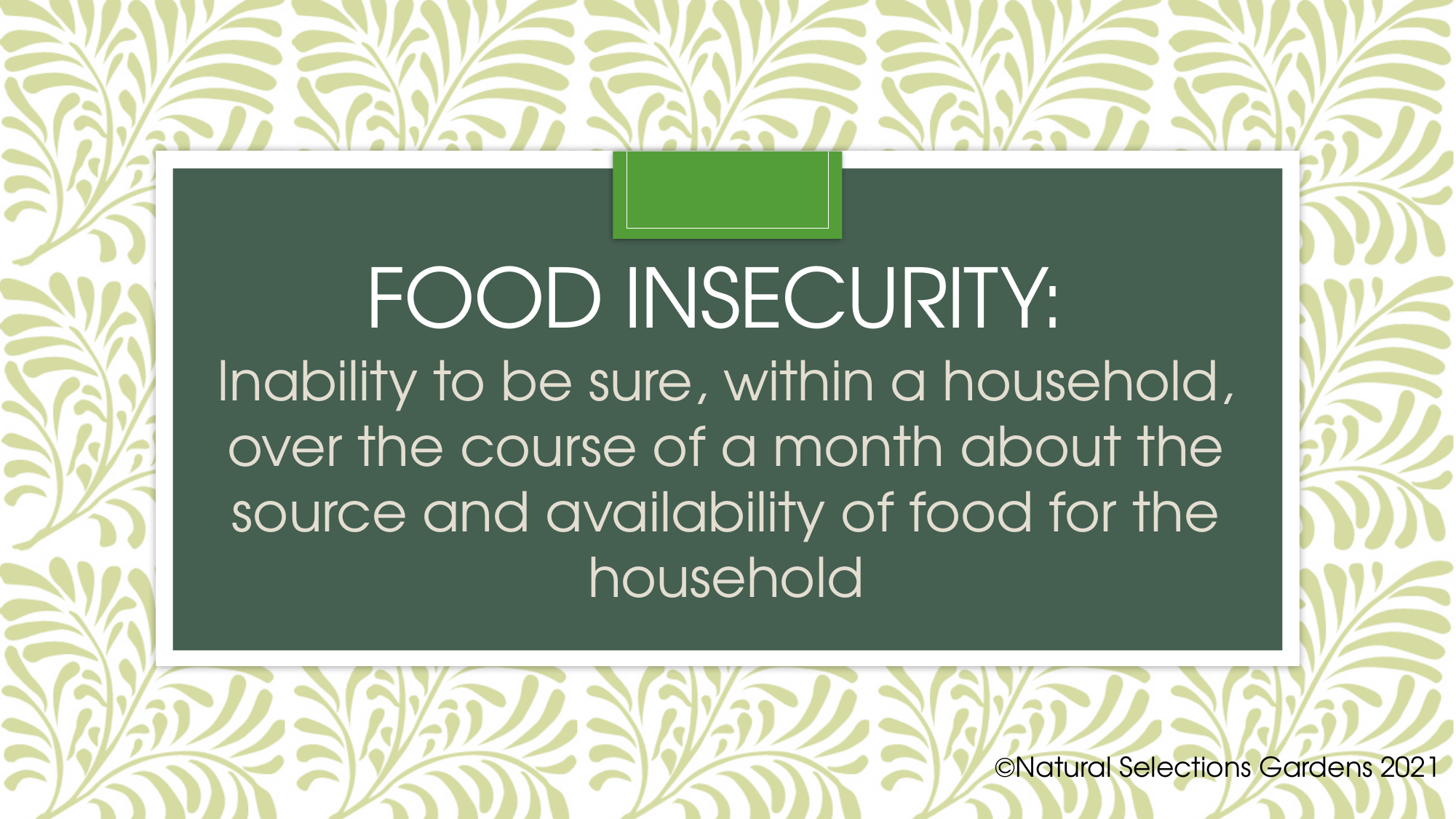

# Food Insecurity:
Inability to be sure, within a household, over the course of a month about the source and availability of food for the household
©Natural Selections Gardens 2021